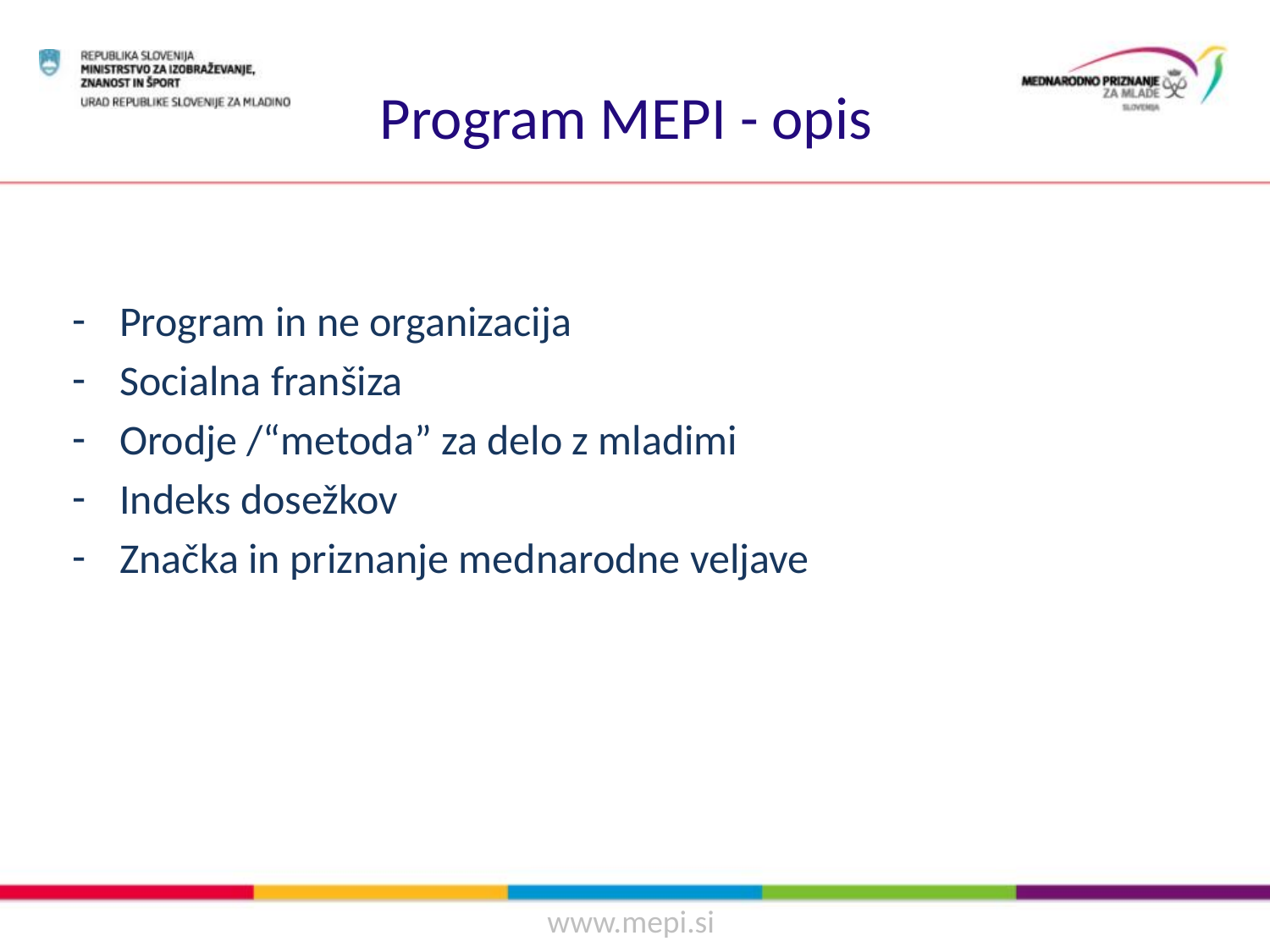

Program MEPI - opis
Program in ne organizacija
Socialna franšiza
Orodje /“metoda” za delo z mladimi
Indeks dosežkov
Značka in priznanje mednarodne veljave

www.mepi.si